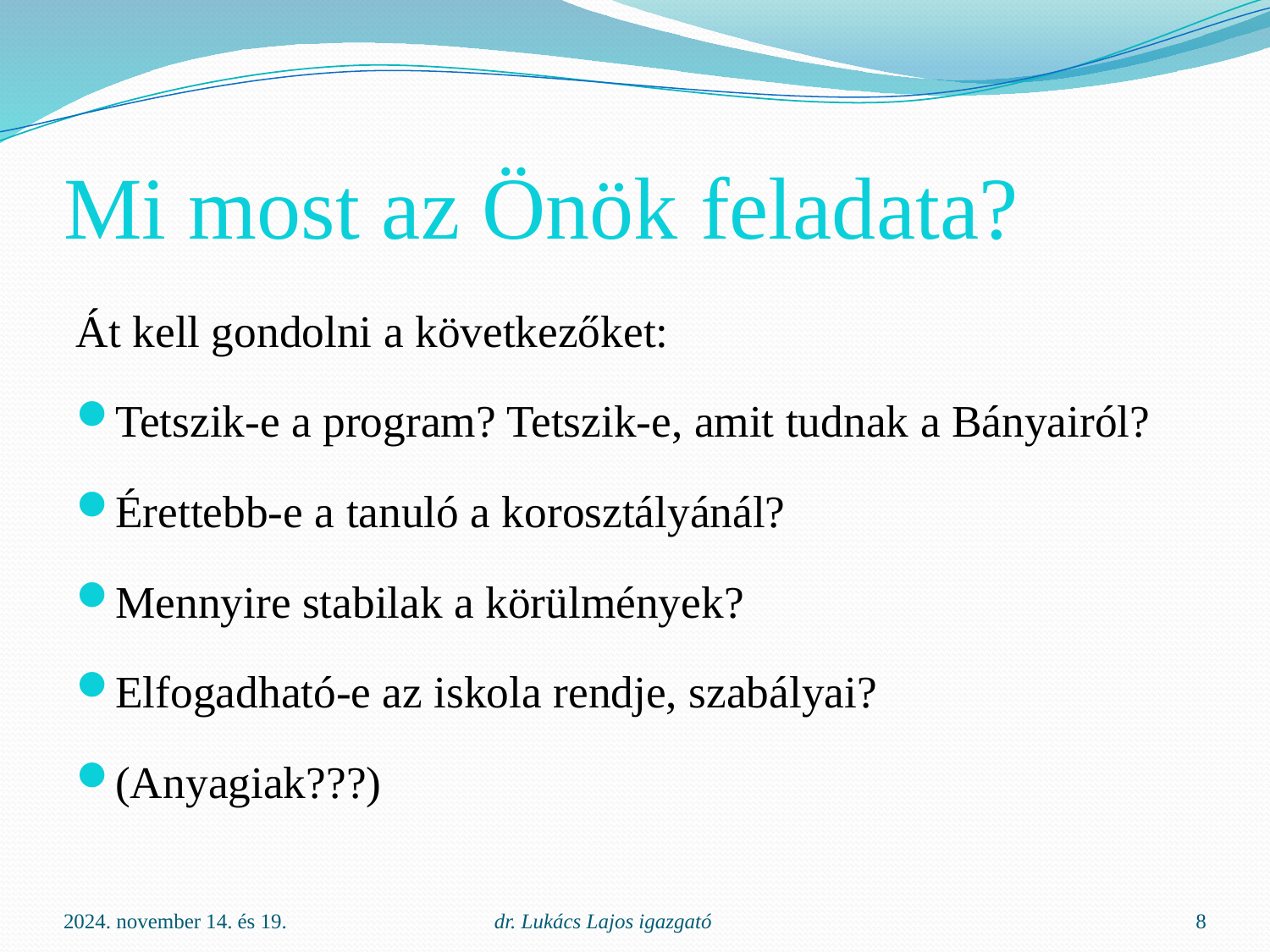

# Mi most az Önök feladata?
Át kell gondolni a következőket:
Tetszik-e a program? Tetszik-e, amit tudnak a Bányairól?
Érettebb-e a tanuló a korosztályánál?
Mennyire stabilak a körülmények?
Elfogadható-e az iskola rendje, szabályai?
(Anyagiak???)

2024. november 14. és 19.
dr. Lukács Lajos igazgató
8